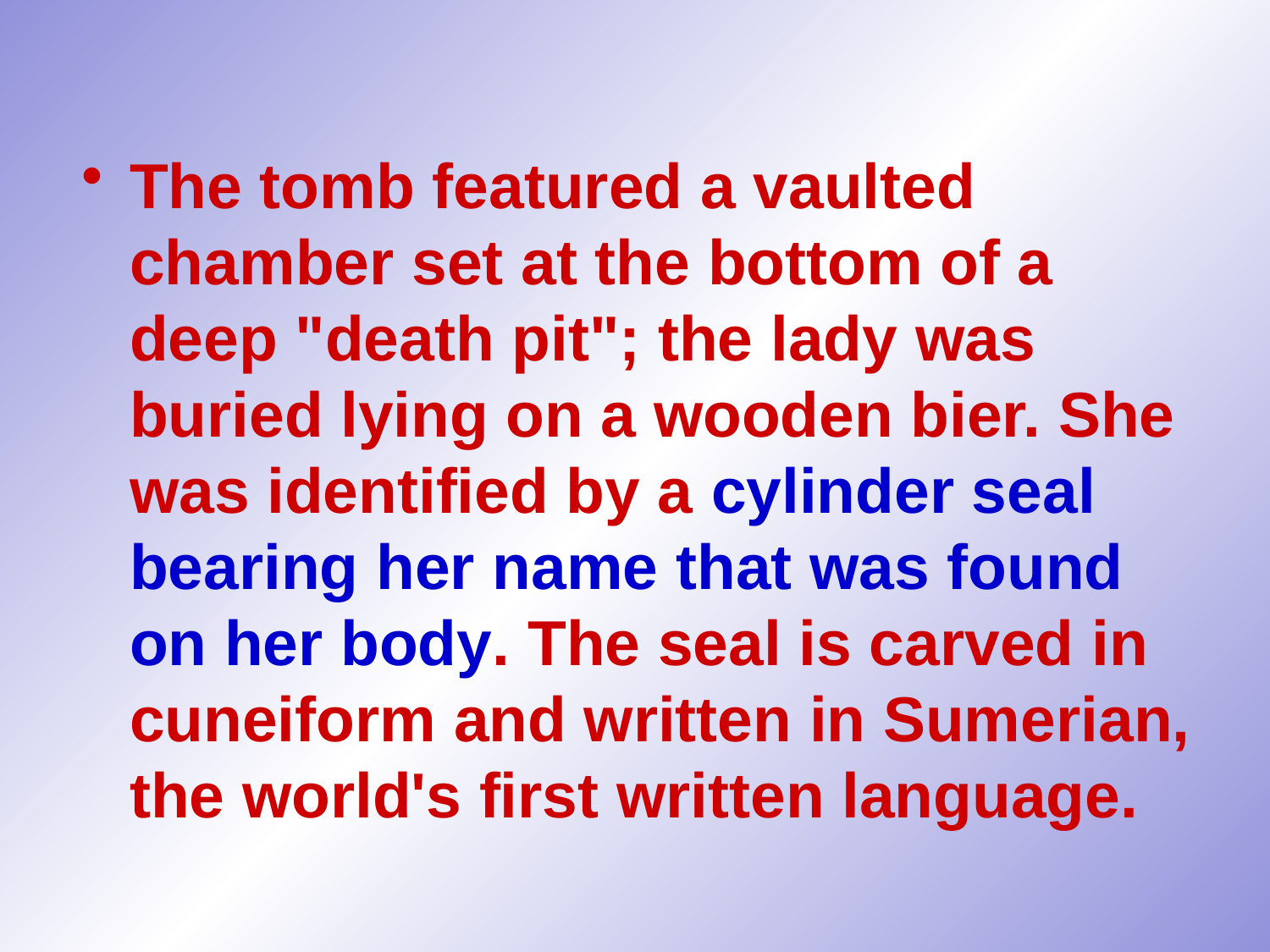

The tomb featured a vaulted chamber set at the bottom of a deep "death pit"; the lady was buried lying on a wooden bier. She was identified by a cylinder seal bearing her name that was found on her body. The seal is carved in cuneiform and written in Sumerian, the world's first written language.